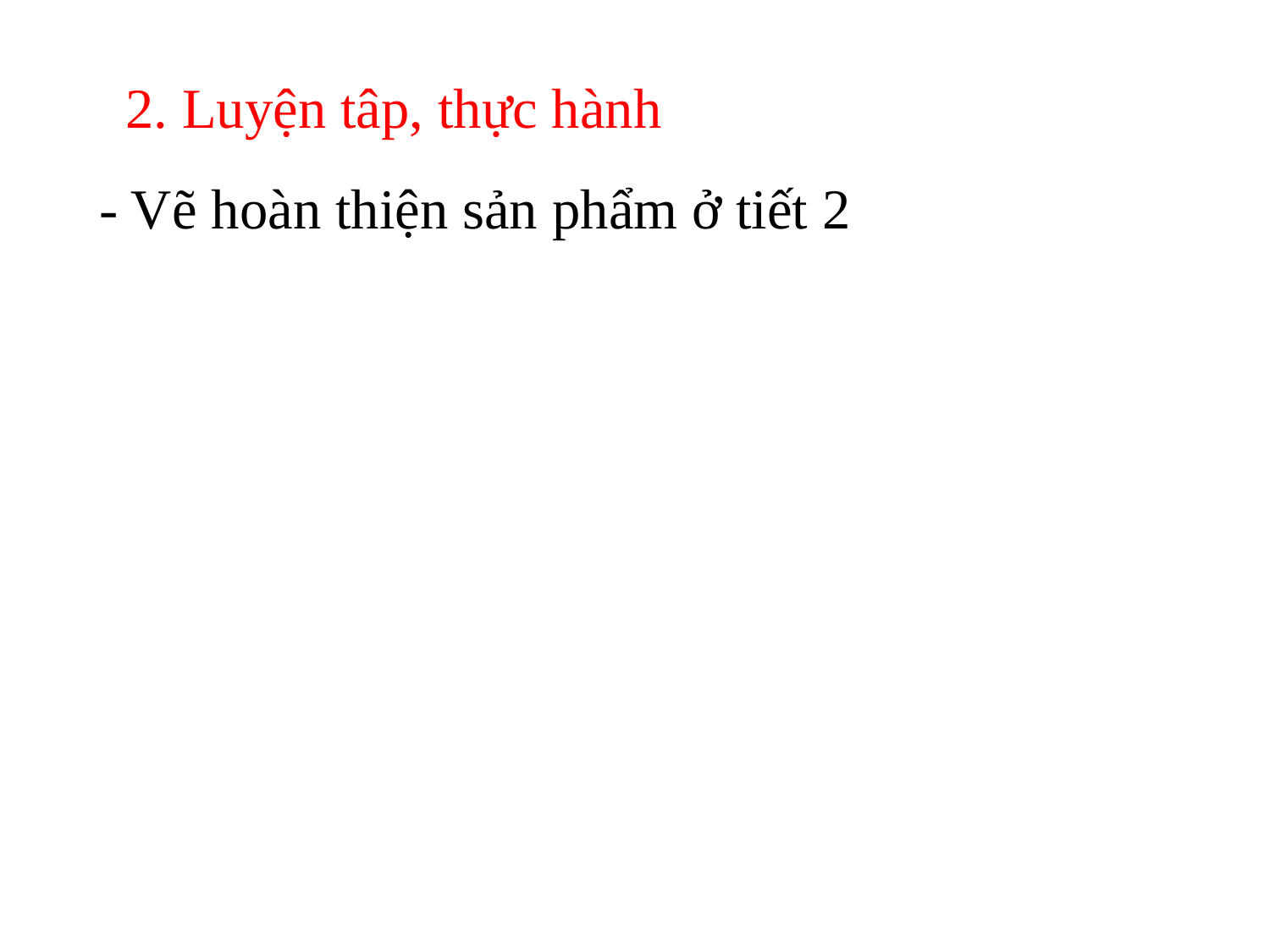

2. Luyện tâp, thực hành
- Vẽ hoàn thiện sản phẩm ở tiết 2